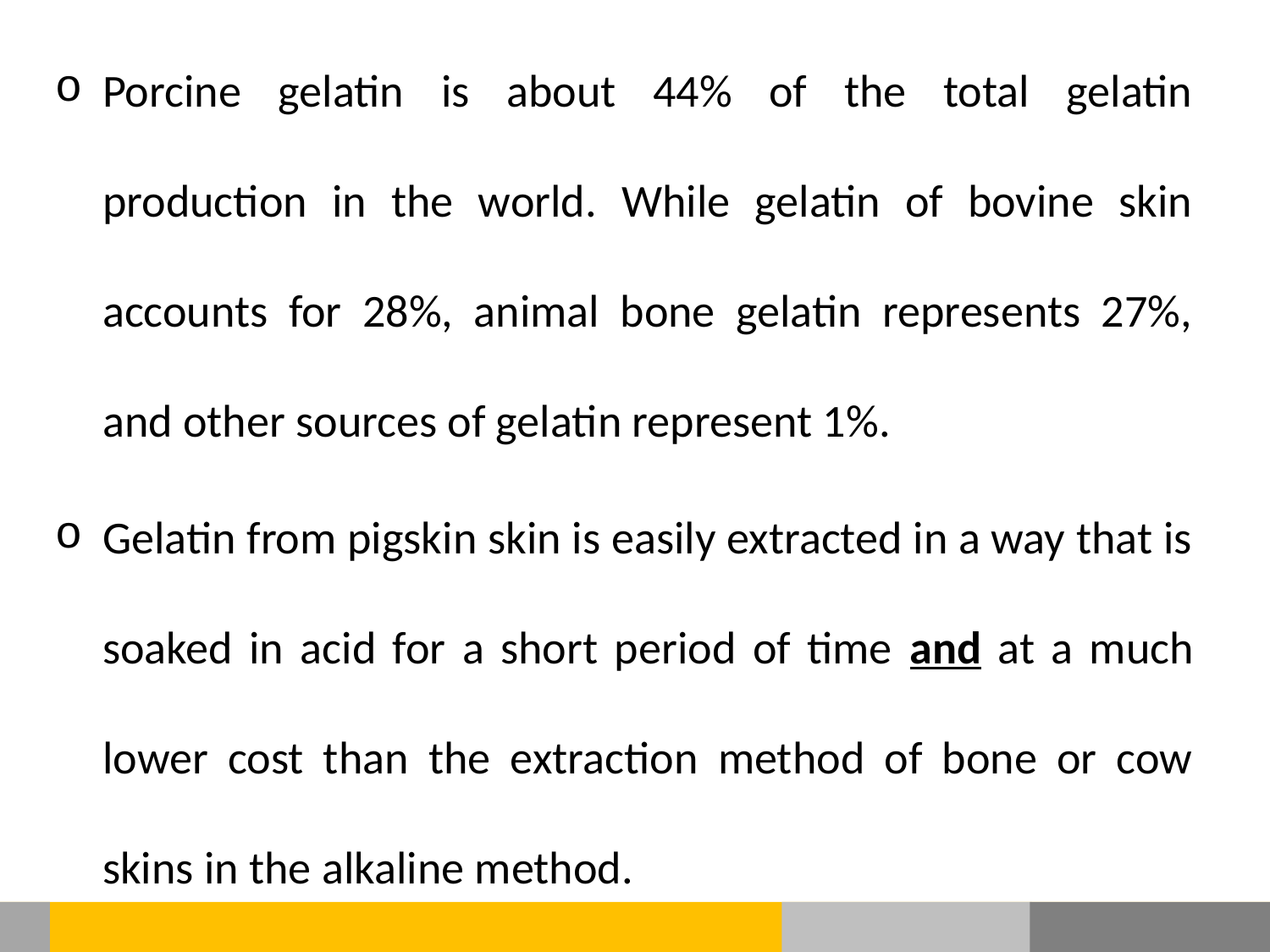

Porcine gelatin is about 44% of the total gelatin production in the world. While gelatin of bovine skin accounts for 28%, animal bone gelatin represents 27%, and other sources of gelatin represent 1%.
Gelatin from pigskin skin is easily extracted in a way that is soaked in acid for a short period of time and at a much lower cost than the extraction method of bone or cow skins in the alkaline method.